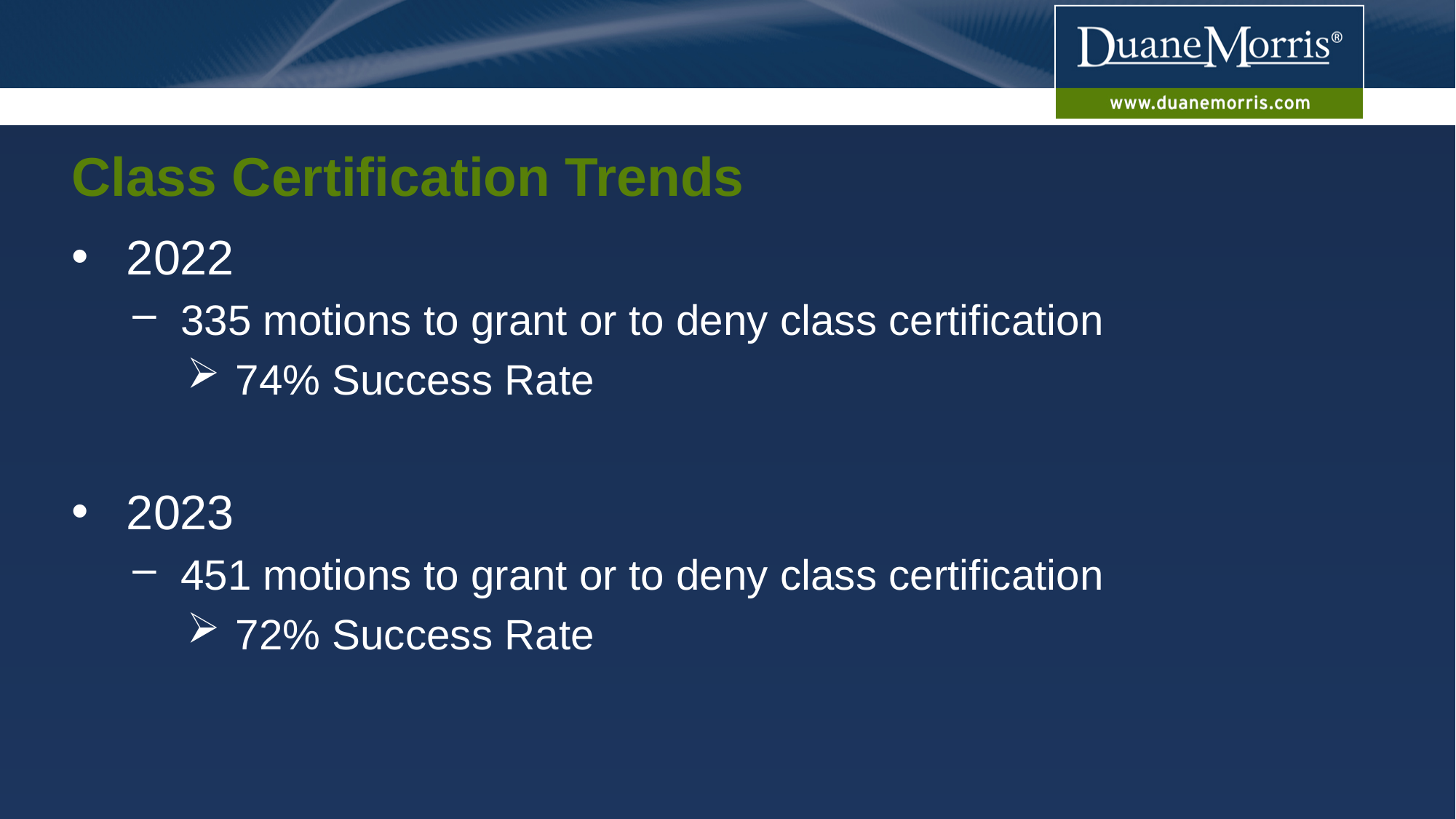

# Class Certification Trends
2022
335 motions to grant or to deny class certification
74% Success Rate

2023
451 motions to grant or to deny class certification
72% Success Rate